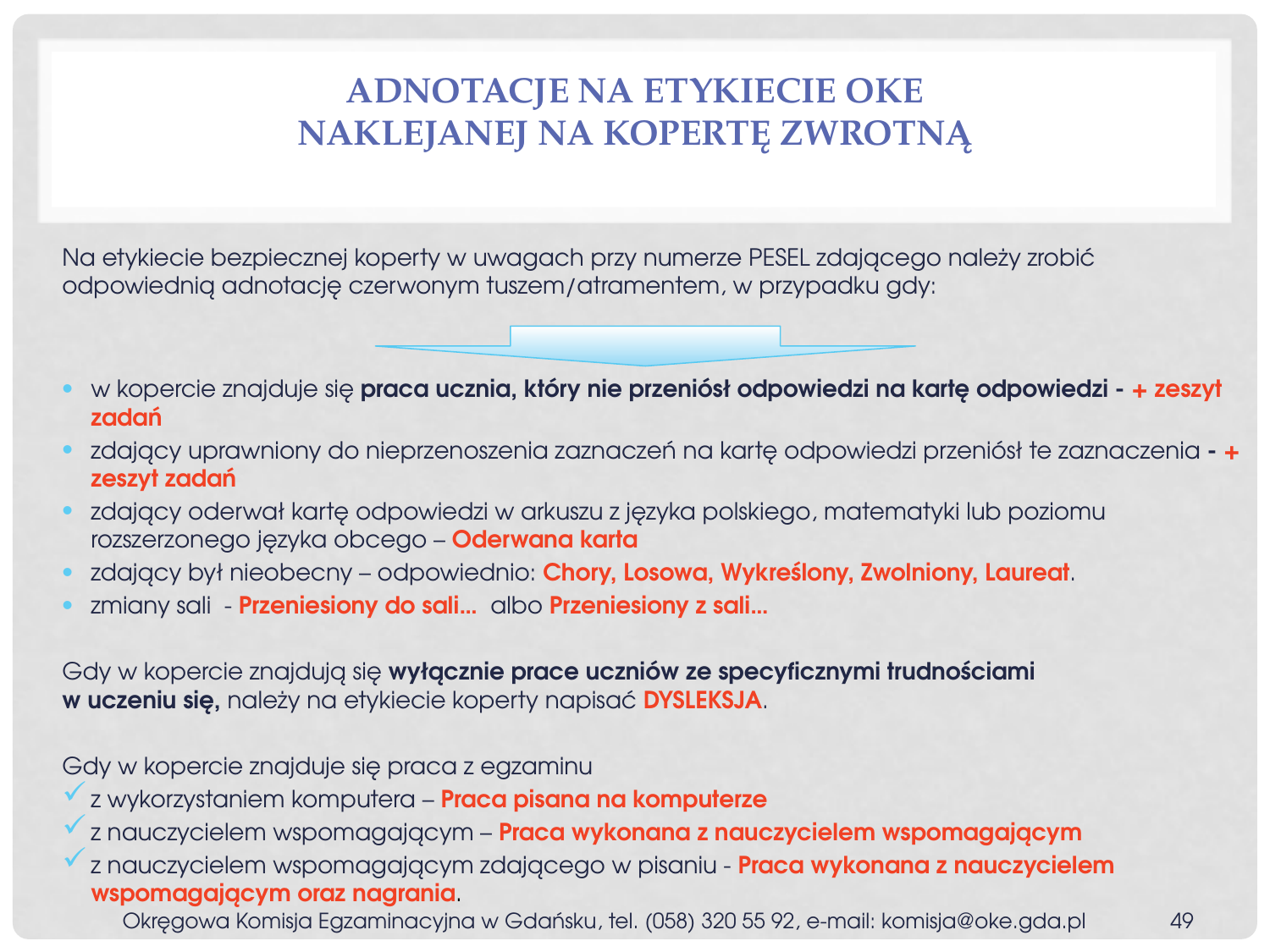

Adnotacje na Etykiecie oke
naklejanej na kopertę zwrotną
Na etykiecie bezpiecznej koperty w uwagach przy numerze PESEL zdającego należy zrobić odpowiednią adnotację czerwonym tuszem/atramentem, w przypadku gdy:

w kopercie znajduje się praca ucznia, który nie przeniósł odpowiedzi na kartę odpowiedzi - + zeszyt zadań
zdający uprawniony do nieprzenoszenia zaznaczeń na kartę odpowiedzi przeniósł te zaznaczenia - + zeszyt zadań
zdający oderwał kartę odpowiedzi w arkuszu z języka polskiego, matematyki lub poziomu rozszerzonego języka obcego – Oderwana karta
zdający był nieobecny – odpowiednio: Chory, Losowa, Wykreślony, Zwolniony, Laureat.
zmiany sali  - Przeniesiony do sali…  albo Przeniesiony z sali…

Gdy w kopercie znajdują się wyłącznie prace uczniów ze specyficznymi trudnościami
w uczeniu się, należy na etykiecie koperty napisać DYSLEKSJA.

Gdy w kopercie znajduje się praca z egzaminu
z wykorzystaniem komputera – Praca pisana na komputerze
z nauczycielem wspomagającym – Praca wykonana z nauczycielem wspomagającym
z nauczycielem wspomagającym zdającego w pisaniu - Praca wykonana z nauczycielem wspomagającym oraz nagrania.

 Okręgowa Komisja Egzaminacyjna w Gdańsku, tel. (058) 320 55 92, e-mail: komisja@oke.gda.pl
49